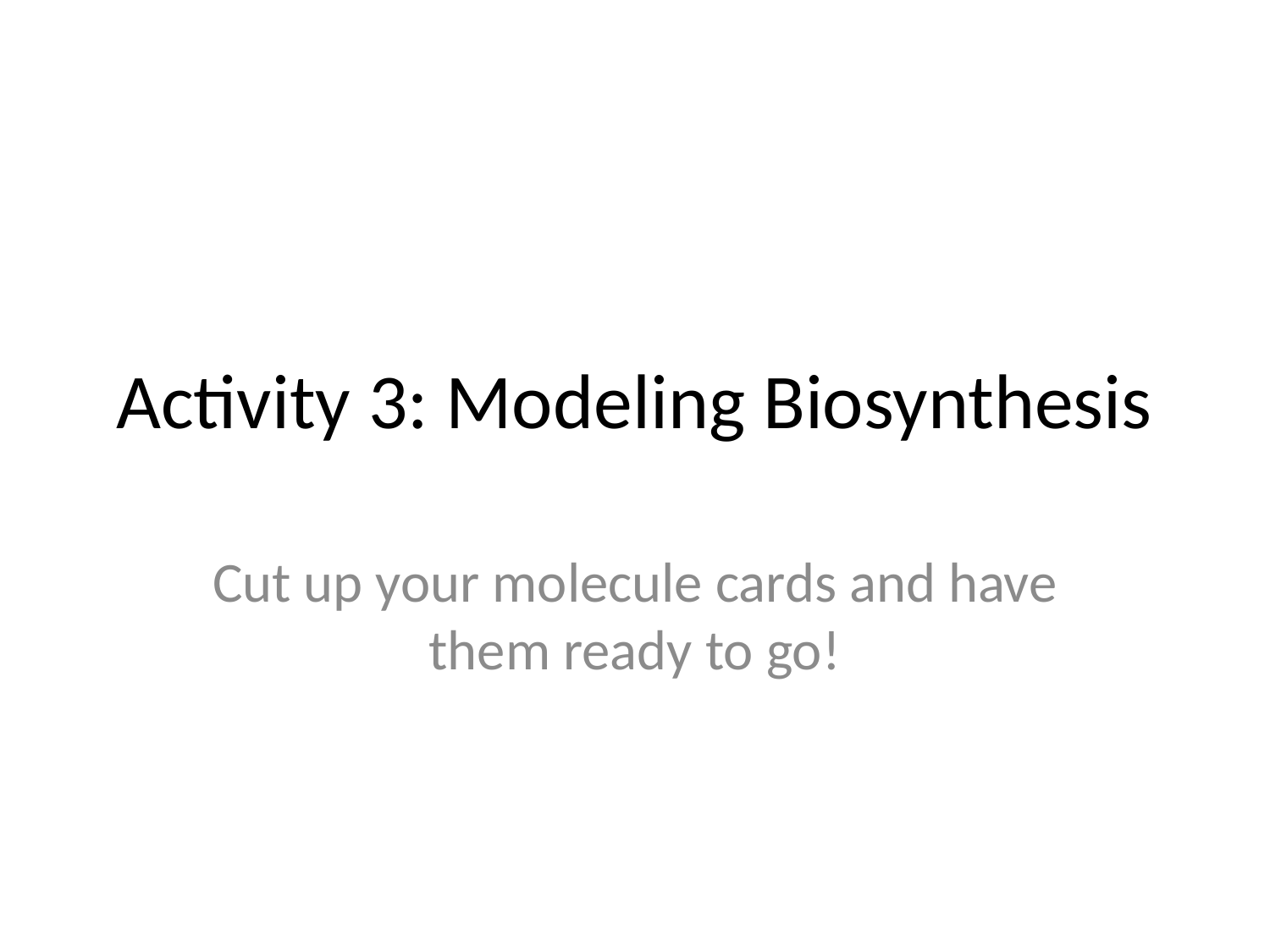

# Activity 3: Modeling Biosynthesis
Cut up your molecule cards and have them ready to go!